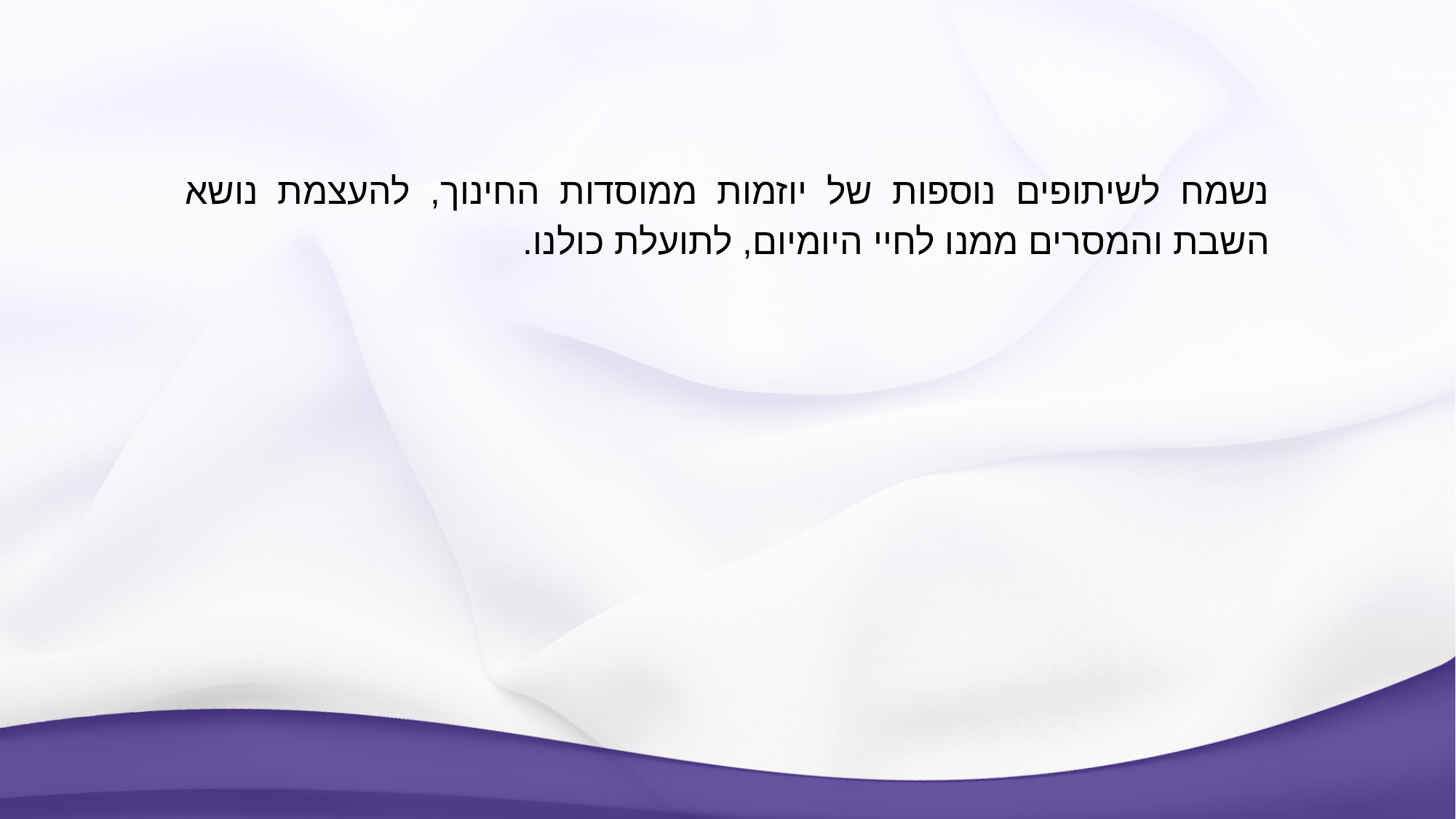

נשמח לשיתופים נוספות של יוזמות ממוסדות החינוך, להעצמת נושא השבת והמסרים ממנו לחיי היומיום, לתועלת כולנו.